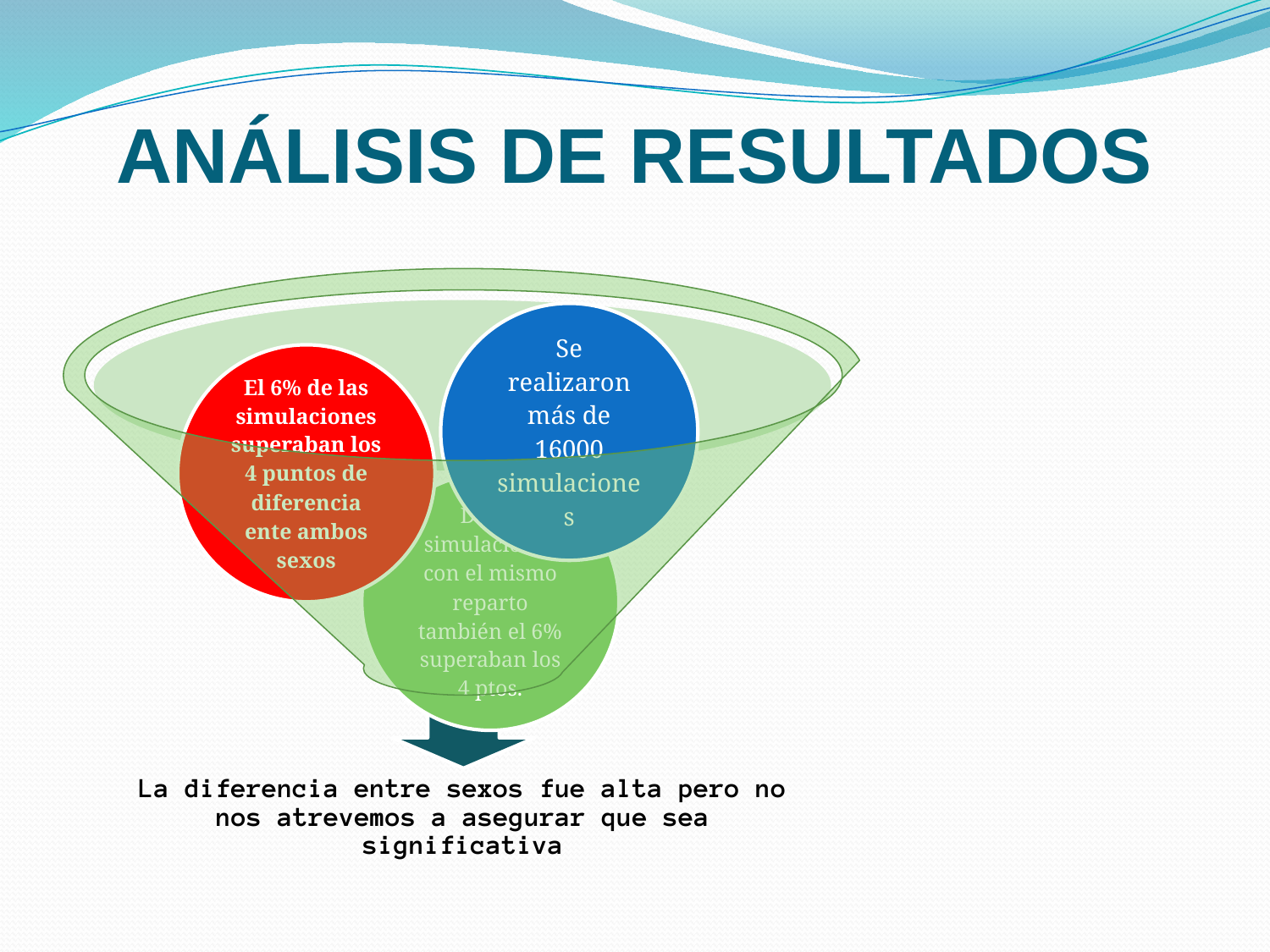

# ANÁLISIS DE RESULTADOS
La diferencia entre sexos fue alta pero no nos atrevemos a asegurar que sea significativa
El 6% de las simulaciones superaban los 4 puntos de diferencia ente ambos sexos